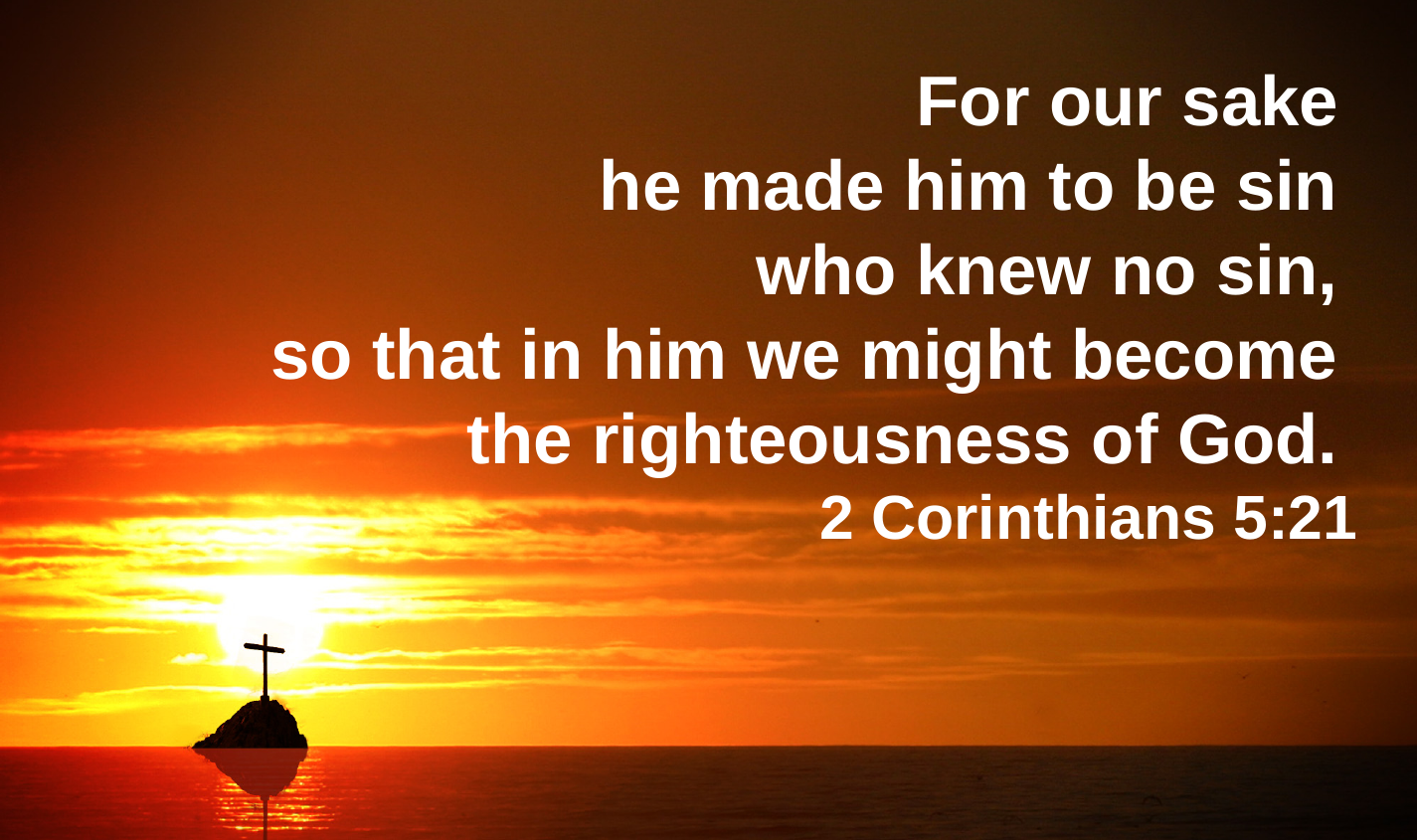

For our sake
he made him to be sin
who knew no sin,
so that in him we might become
the righteousness of God.
2 Corinthians 5:21